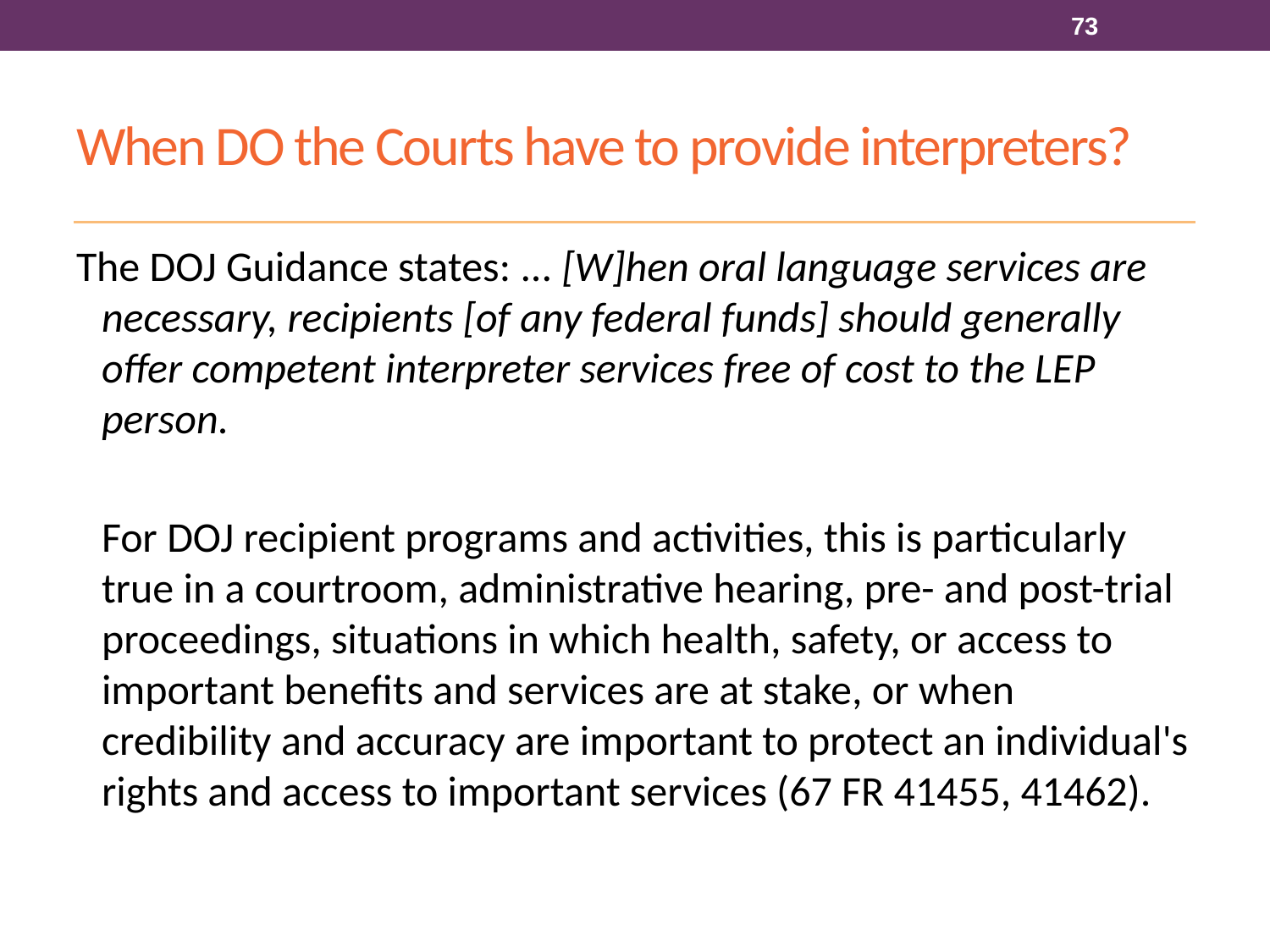

73
# When DO the Courts have to provide interpreters?
The DOJ Guidance states: ... [W]hen oral language services are necessary, recipients [of any federal funds] should generally offer competent interpreter services free of cost to the LEP person.

	For DOJ recipient programs and activities, this is particularly true in a courtroom, administrative hearing, pre- and post-trial proceedings, situations in which health, safety, or access to important benefits and services are at stake, or when credibility and accuracy are important to protect an individual's rights and access to important services (67 FR 41455, 41462).